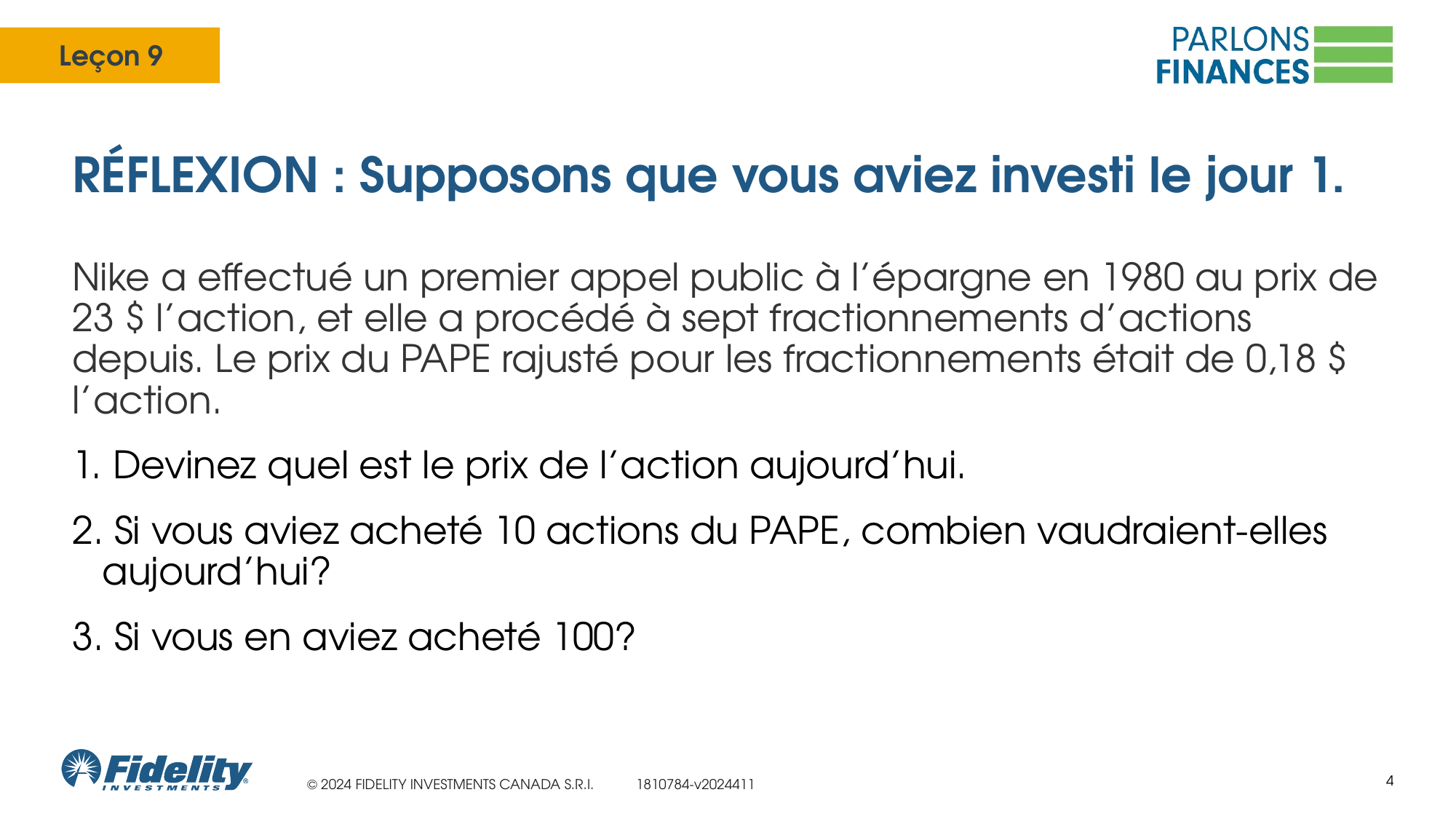

# RÉFLEXION : Supposons que vous aviez investi le jour 1.
Nike a effectué un premier appel public à l’épargne en 1980 au prix de 23 $ l’action, et elle a procédé à sept fractionnements d’actions depuis. Le prix du PAPE rajusté pour les fractionnements était de 0,18 $ l’action.
 Devinez quel est le prix de l’action aujourd’hui.
 Si vous aviez acheté 10 actions du PAPE, combien vaudraient-elles aujourd’hui?
 Si vous en aviez acheté 100?
4